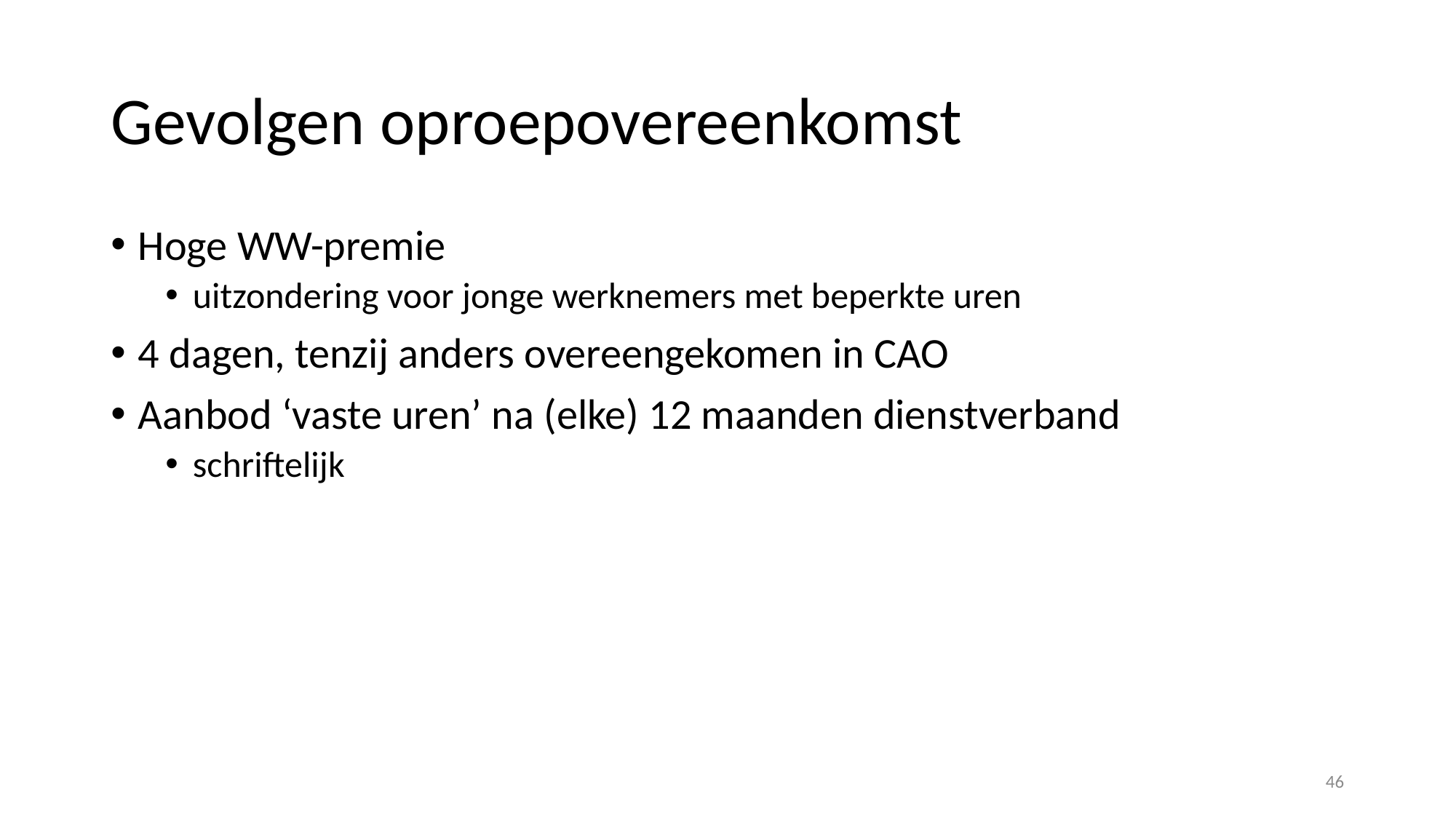

# Gevolgen oproepovereenkomst
Hoge WW-premie
uitzondering voor jonge werknemers met beperkte uren
4 dagen, tenzij anders overeengekomen in CAO
Aanbod ‘vaste uren’ na (elke) 12 maanden dienstverband
schriftelijk
46